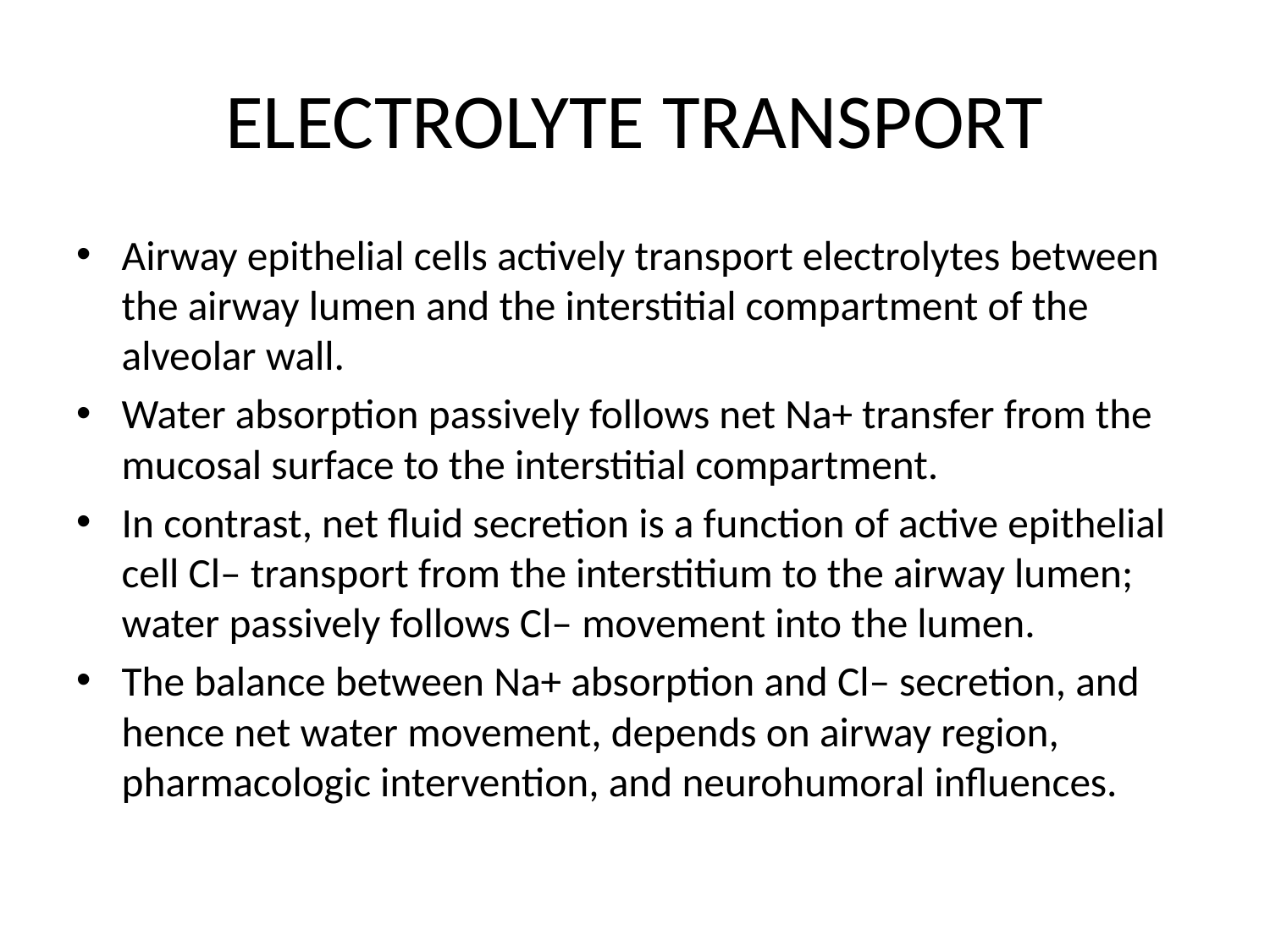

# ELECTROLYTE TRANSPORT
Airway epithelial cells actively transport electrolytes between the airway lumen and the interstitial compartment of the alveolar wall.
Water absorption passively follows net Na+ transfer from the mucosal surface to the interstitial compartment.
In contrast, net fluid secretion is a function of active epithelial cell Cl– transport from the interstitium to the airway lumen; water passively follows Cl– movement into the lumen.
The balance between Na+ absorption and Cl– secretion, and hence net water movement, depends on airway region, pharmacologic intervention, and neurohumoral influences.